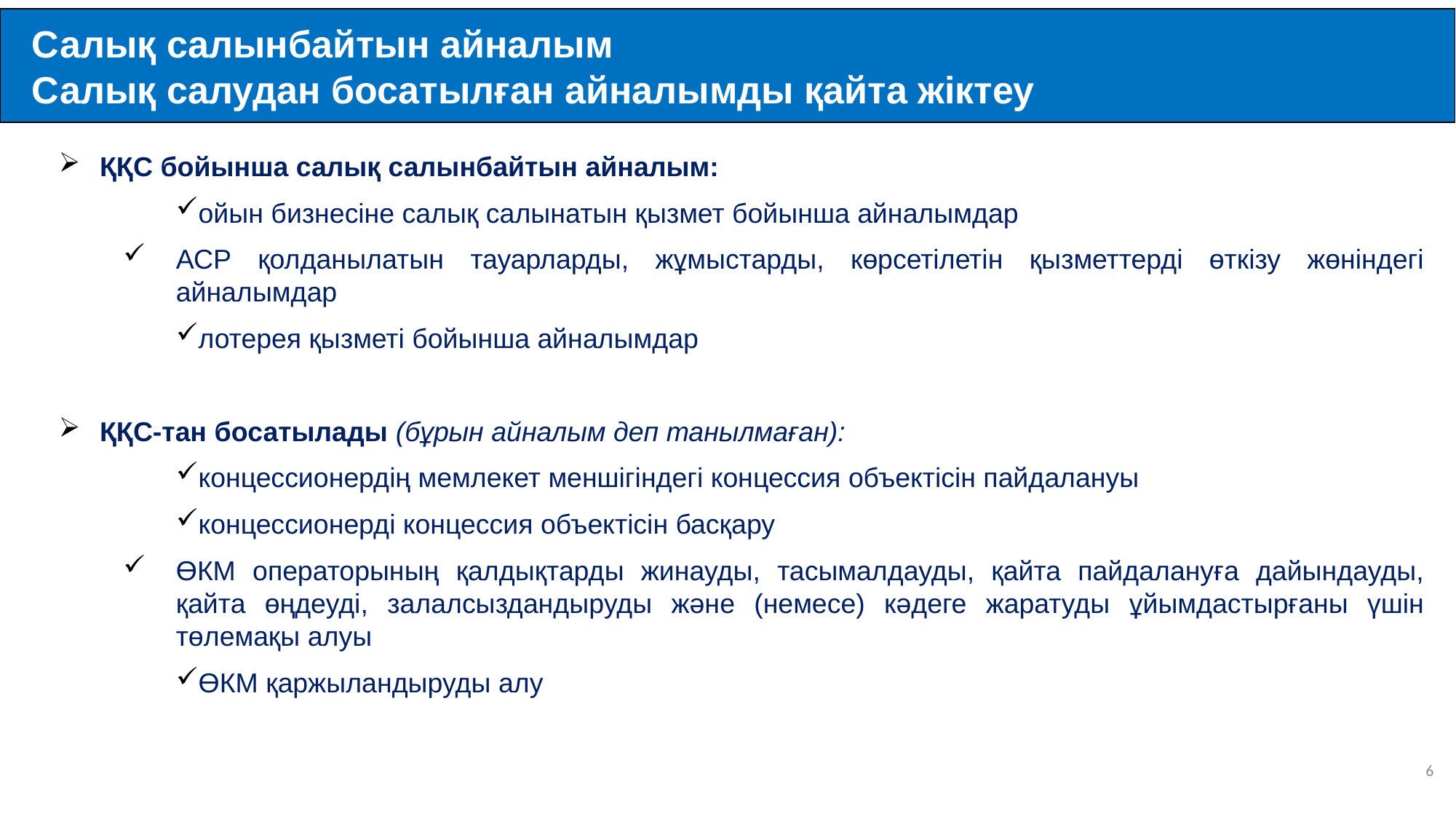

Салық салынбайтын айналым
Салық салудан босатылған айналымды қайта жіктеу
ҚҚС бойынша салық салынбайтын айналым:
ойын бизнесіне салық салынатын қызмет бойынша айналымдар
АСР қолданылатын тауарларды, жұмыстарды, көрсетілетін қызметтерді өткізу жөніндегі айналымдар
лотерея қызметі бойынша айналымдар

ҚҚС-тан босатылады (бұрын айналым деп танылмаған):
концессионердің мемлекет меншігіндегі концессия объектісін пайдалануы
концессионерді концессия объектісін басқару
ӨКМ операторының қалдықтарды жинауды, тасымалдауды, қайта пайдалануға дайындауды, қайта өңдеуді, залалсыздандыруды және (немесе) кәдеге жаратуды ұйымдастырғаны үшін төлемақы алуы
ӨКМ қаржыландыруды алу
6